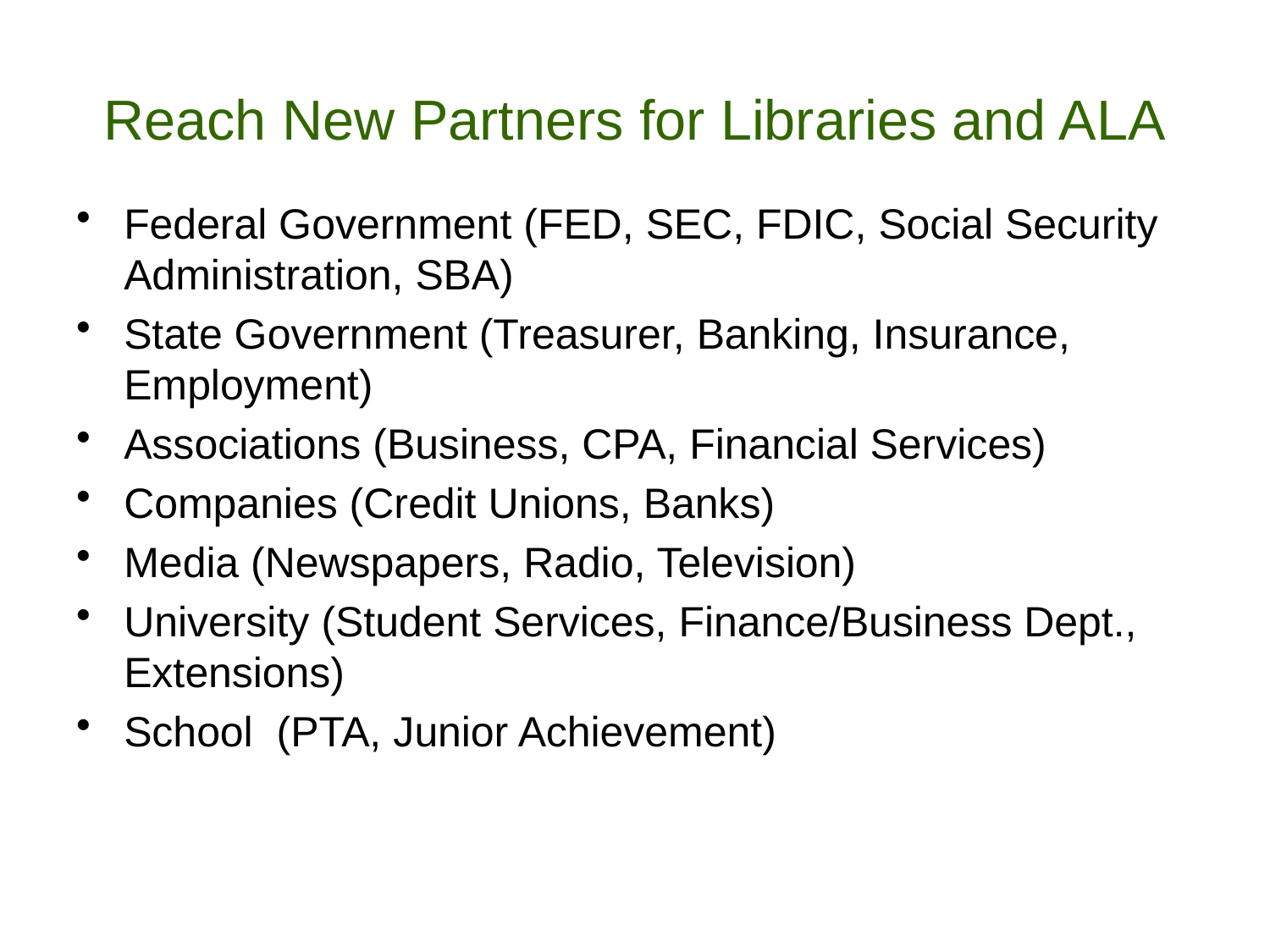

# Reach New Partners for Libraries and ALA
Federal Government (FED, SEC, FDIC, Social Security Administration, SBA)
State Government (Treasurer, Banking, Insurance, Employment)
Associations (Business, CPA, Financial Services)
Companies (Credit Unions, Banks)
Media (Newspapers, Radio, Television)
University (Student Services, Finance/Business Dept., Extensions)
School  (PTA, Junior Achievement)